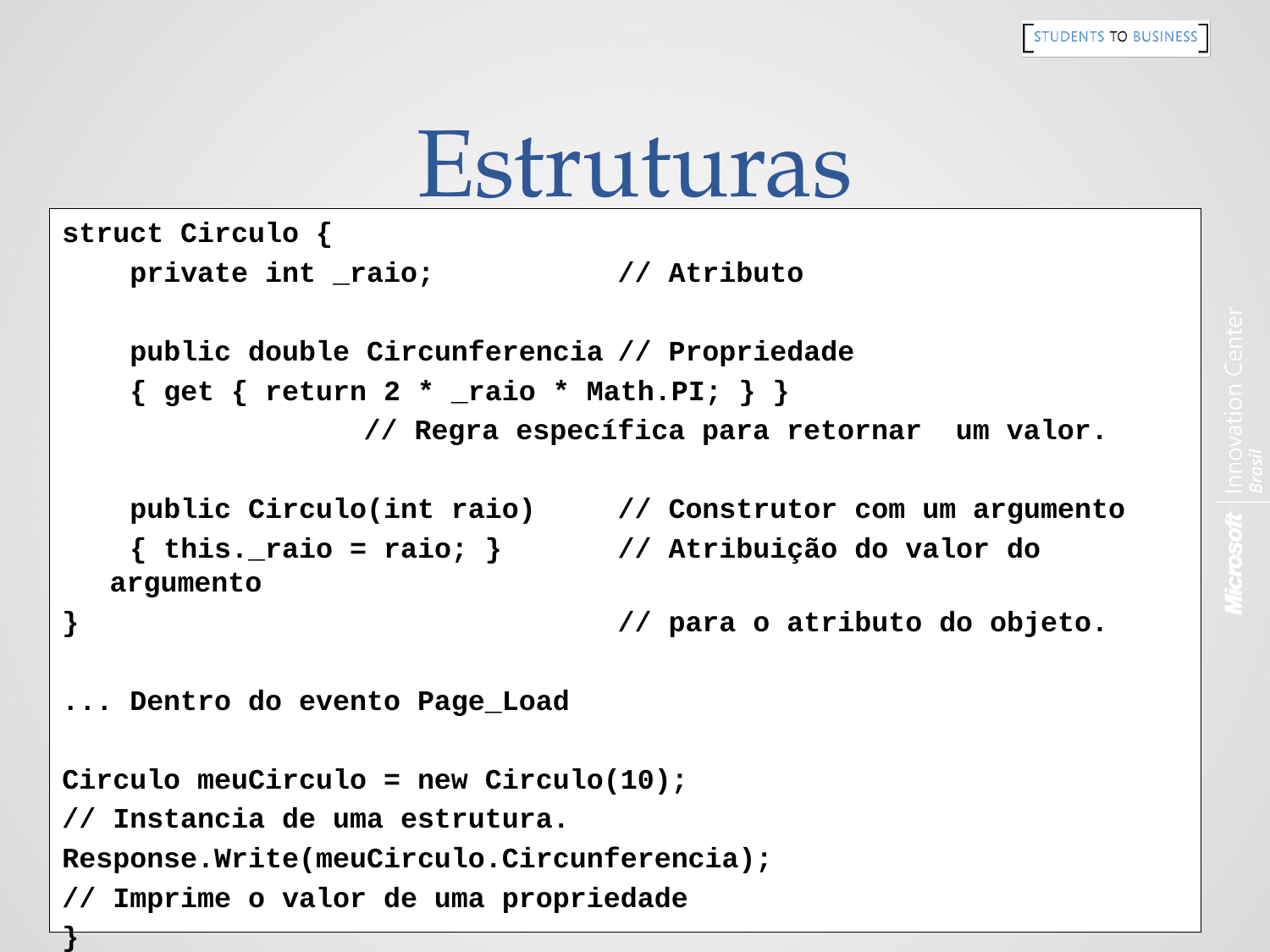

# Estruturas
struct Circulo {
    private int _raio;		// Atributo

    public double Circunferencia	// Propriedade
    { get { return 2 * _raio * Math.PI; } }
			// Regra específica para retornar  um valor.

    public Circulo(int raio)	// Construtor com um argumento
    { this._raio = raio; }	// Atribuição do valor do argumento
}					// para o atributo do objeto.

... Dentro do evento Page_Load

Circulo meuCirculo = new Circulo(10);
// Instancia de uma estrutura.
Response.Write(meuCirculo.Circunferencia);
// Imprime o valor de uma propriedade
}
Exemplo de uma estrutura: